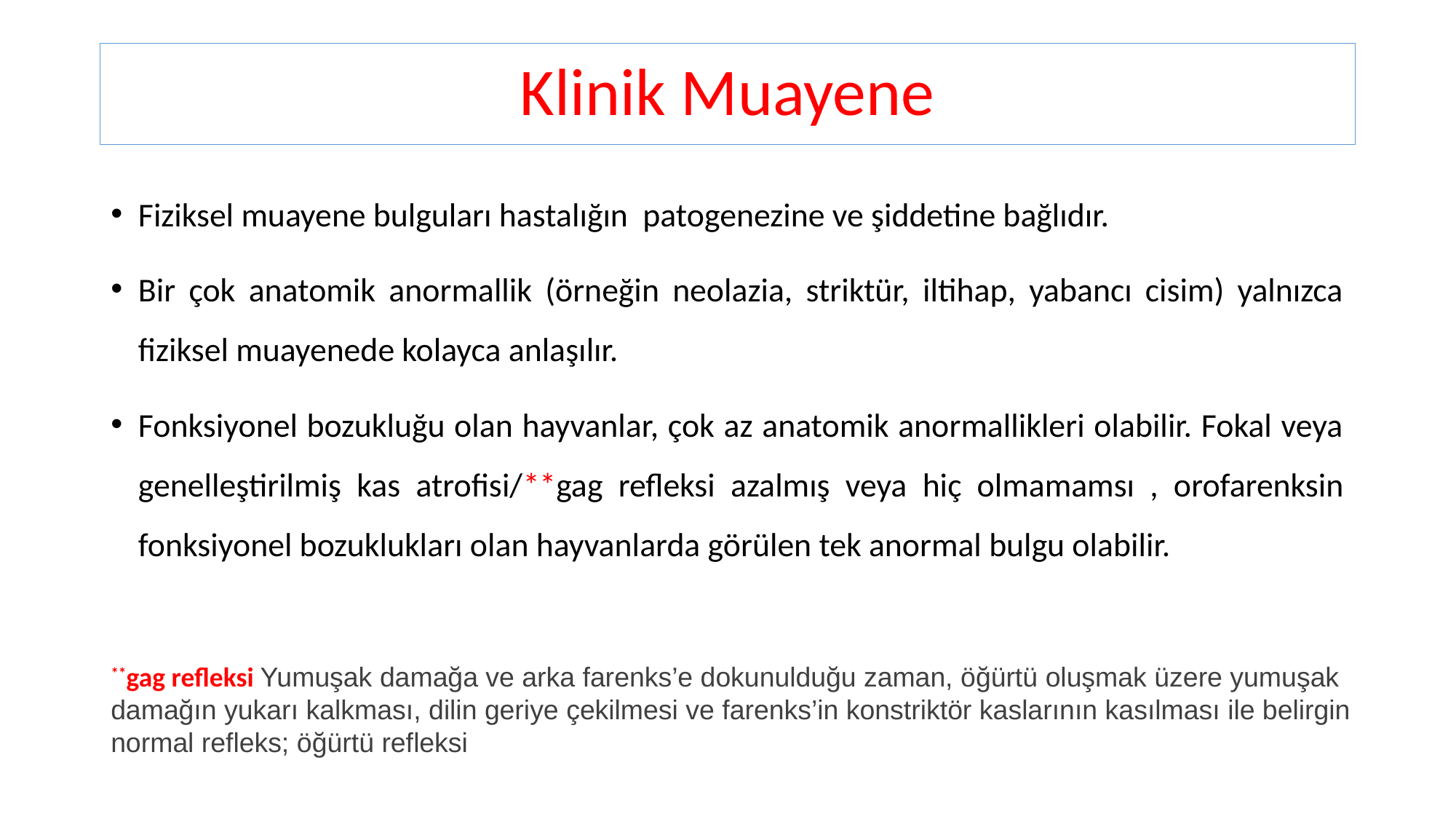

# Klinik Muayene
Fiziksel muayene bulguları hastalığın  patogenezine ve şiddetine bağlıdır.
Bir çok anatomik anormallik (örneğin neolazia, striktür, iltihap, yabancı cisim) yalnızca fiziksel muayenede kolayca anlaşılır.
Fonksiyonel bozukluğu olan hayvanlar, çok az anatomik anormallikleri olabilir. Fokal veya genelleştirilmiş kas atrofisi/**gag refleksi azalmış veya hiç olmamamsı , orofarenksin fonksiyonel bozuklukları olan hayvanlarda görülen tek anormal bulgu olabilir.
**gag refleksi Yumuşak damağa ve arka farenks’e dokunulduğu zaman, öğürtü oluşmak üzere yumuşak damağın yukarı kalkması, dilin geriye çekilmesi ve farenks’in konstriktör kaslarının kasılması ile belirgin normal refleks; öğürtü refleksi